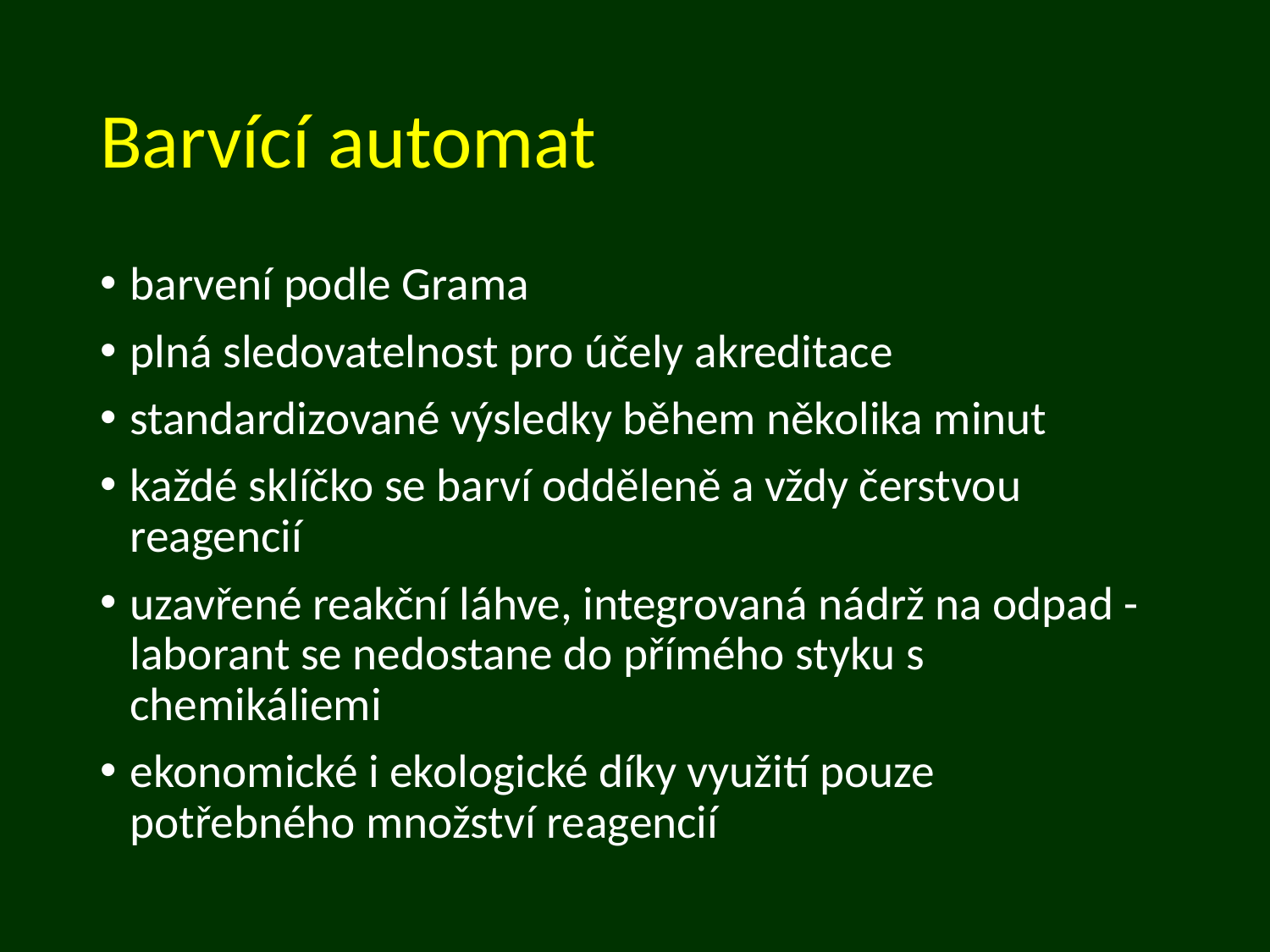

# Barvící automat
barvení podle Grama
plná sledovatelnost pro účely akreditace
standardizované výsledky během několika minut
každé sklíčko se barví odděleně a vždy čerstvou reagencií
uzavřené reakční láhve, integrovaná nádrž na odpad - laborant se nedostane do přímého styku s chemikáliemi
ekonomické i ekologické díky využití pouze potřebného množství reagencií